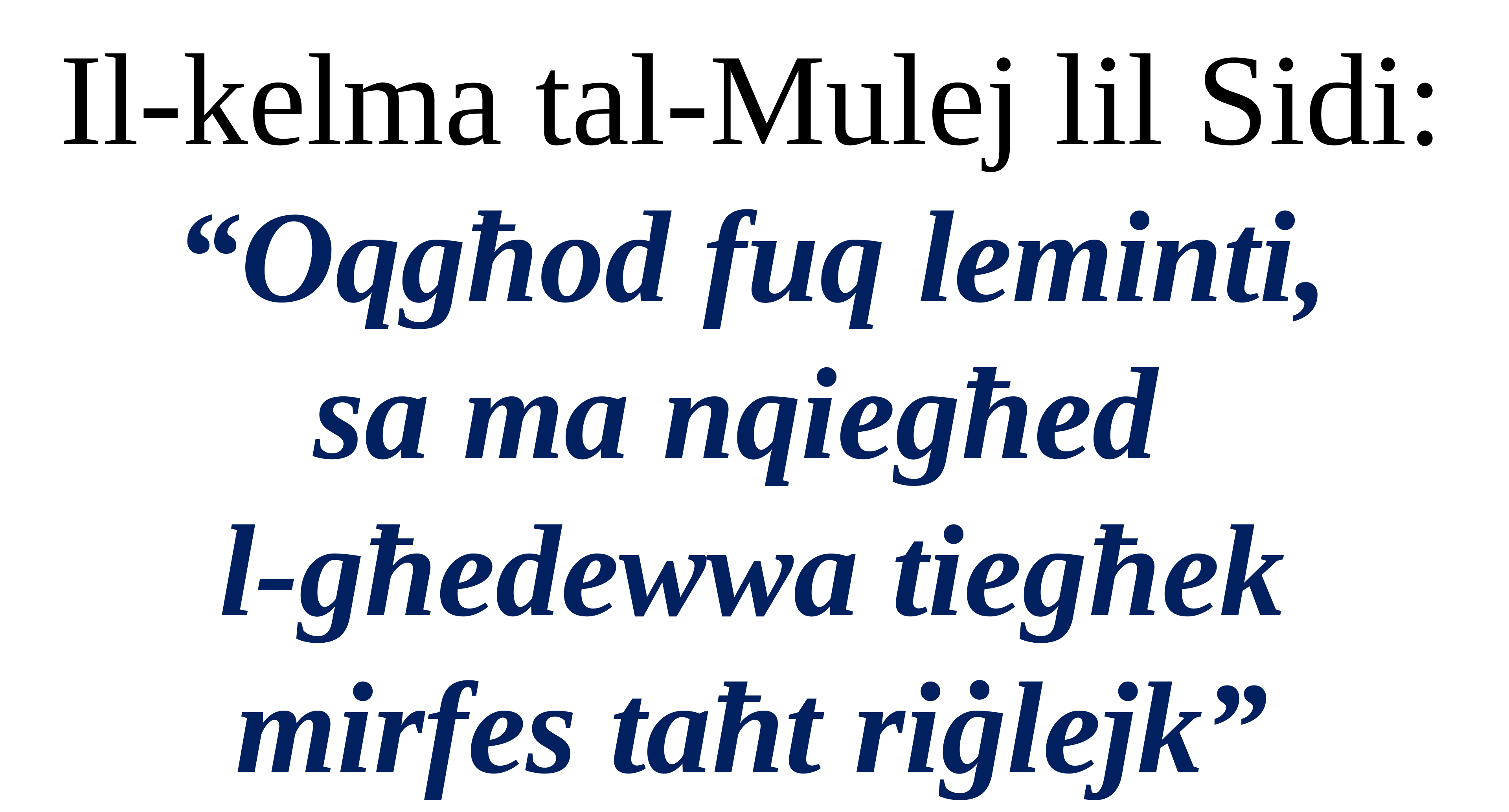

Il-kelma tal-Mulej lil Sidi:
“Oqgħod fuq leminti,
sa ma nqiegħed
l-għedewwa tiegħek
mirfes taħt riġlejk”